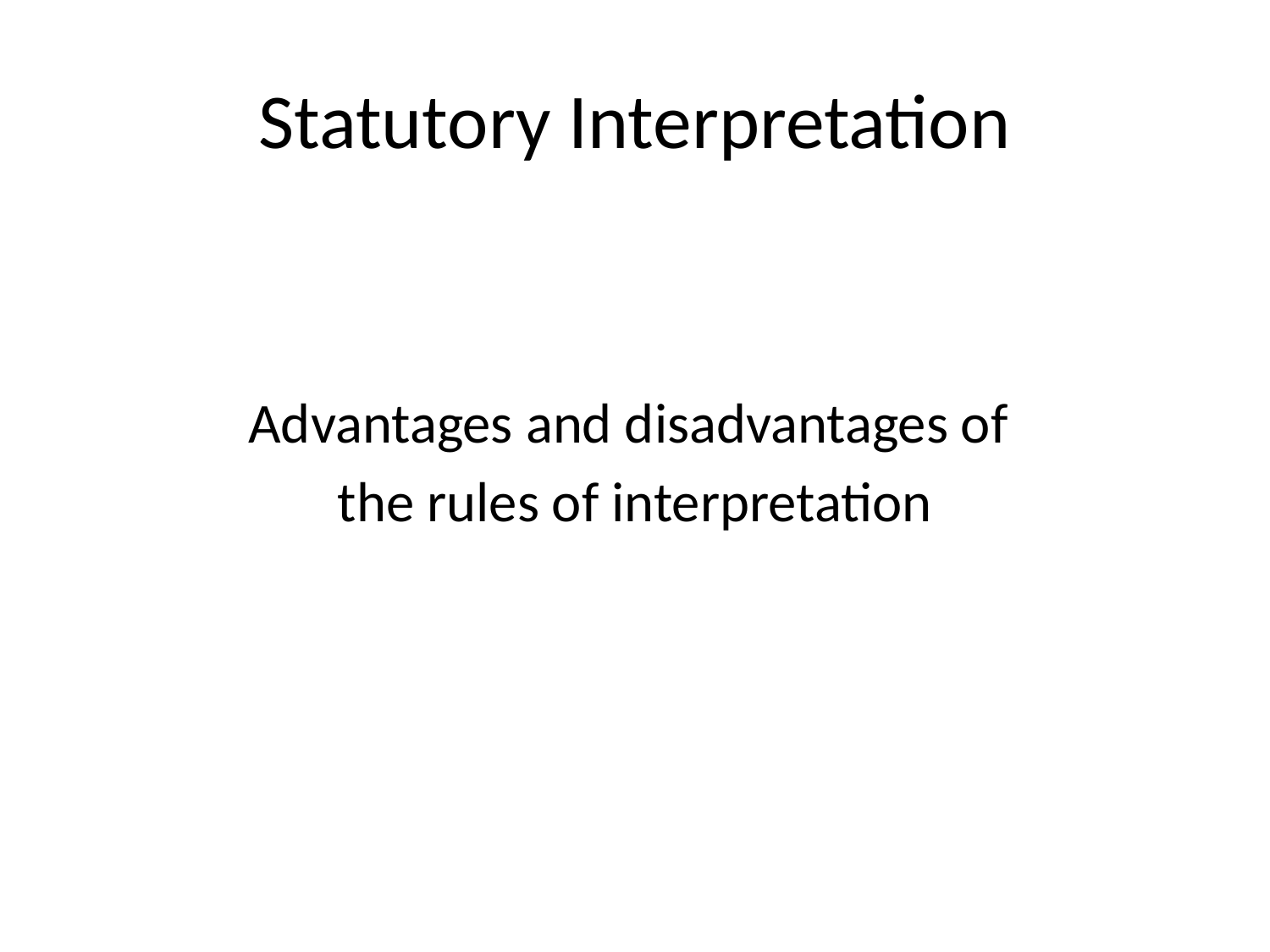

# Statutory Interpretation

Advantages and disadvantages of
the rules of interpretation